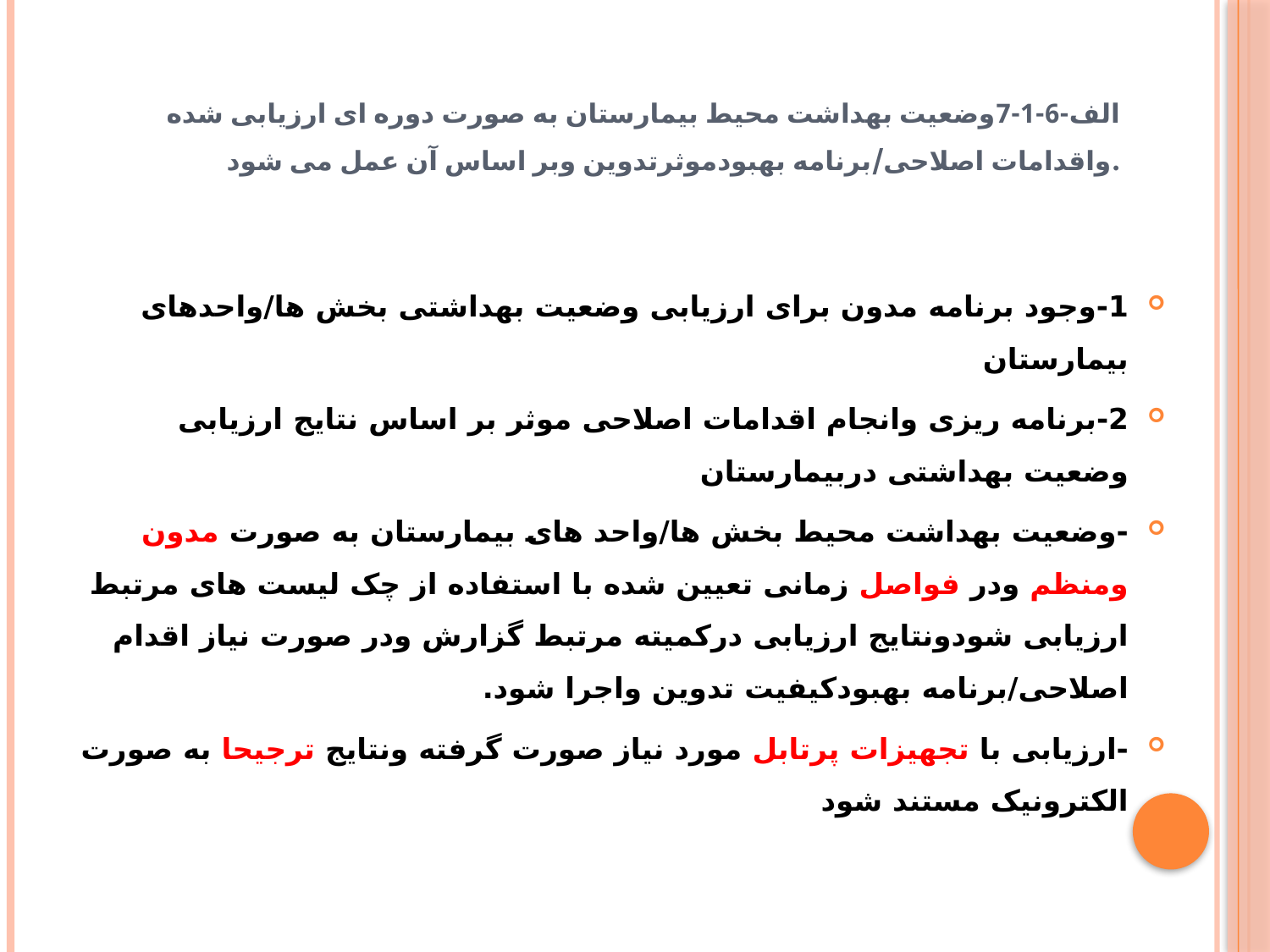

# الف-6-1-7وضعیت بهداشت محیط بیمارستان به صورت دوره ای ارزیابی شده واقدامات اصلاحی/برنامه بهبودموثرتدوین وبر اساس آن عمل می شود.
1-وجود برنامه مدون برای ارزیابی وضعیت بهداشتی بخش ها/واحدهای بیمارستان
2-برنامه ریزی وانجام اقدامات اصلاحی موثر بر اساس نتایج ارزیابی وضعیت بهداشتی دربیمارستان
-وضعیت بهداشت محیط بخش ها/واحد های بیمارستان به صورت مدون ومنظم ودر فواصل زمانی تعیین شده با استفاده از چک لیست های مرتبط ارزیابی شودونتایج ارزیابی درکمیته مرتبط گزارش ودر صورت نیاز اقدام اصلاحی/برنامه بهبودکیفیت تدوین واجرا شود.
-ارزیابی با تجهیزات پرتابل مورد نیاز صورت گرفته ونتایج ترجیحا به صورت الکترونیک مستند شود